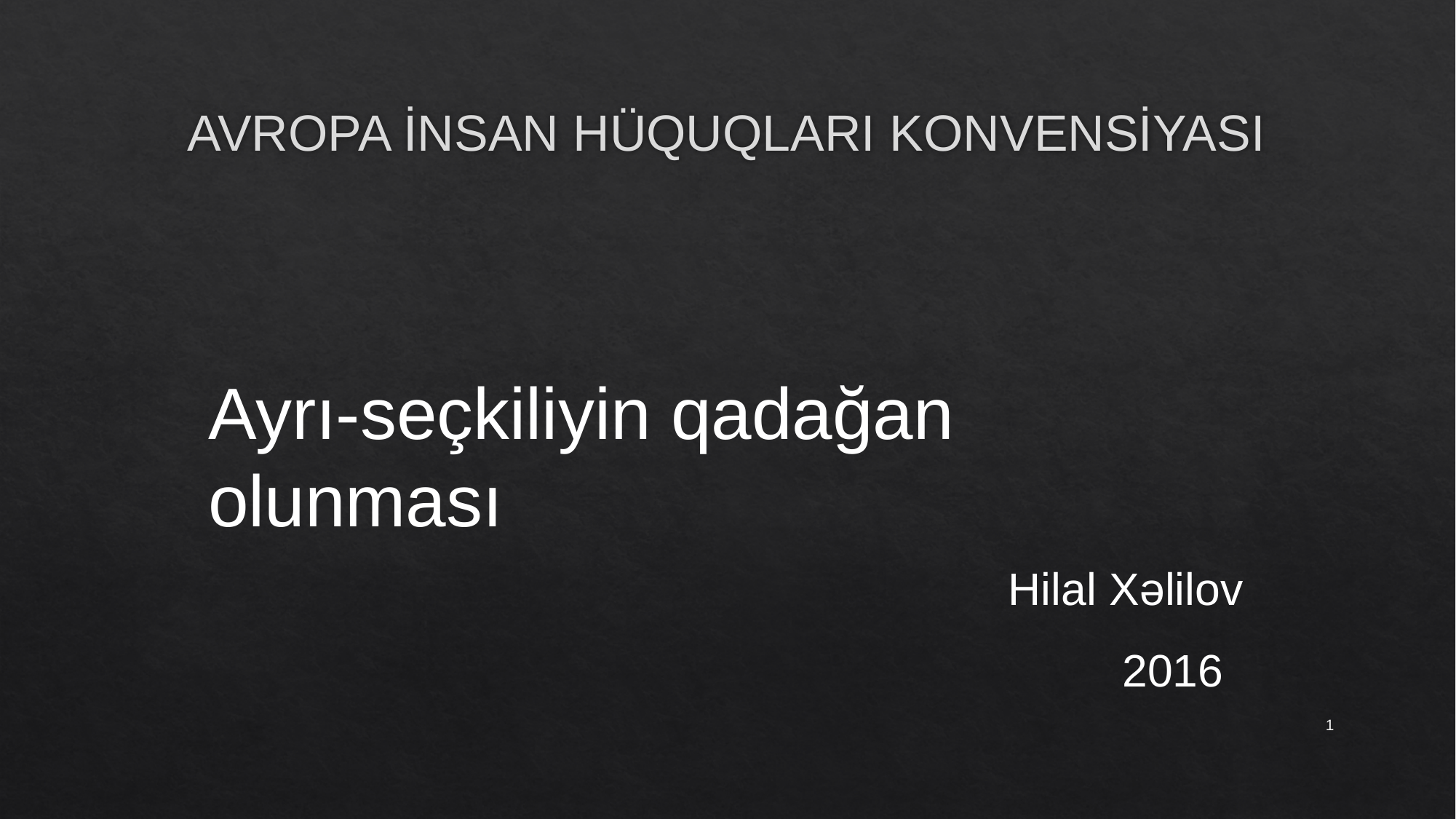

# AVROPA İNSAN HÜQUQLARI KONVENSİYASI
Ayrı-seçkiliyin qadağan olunması
Hilal Xəlilov
2016
1